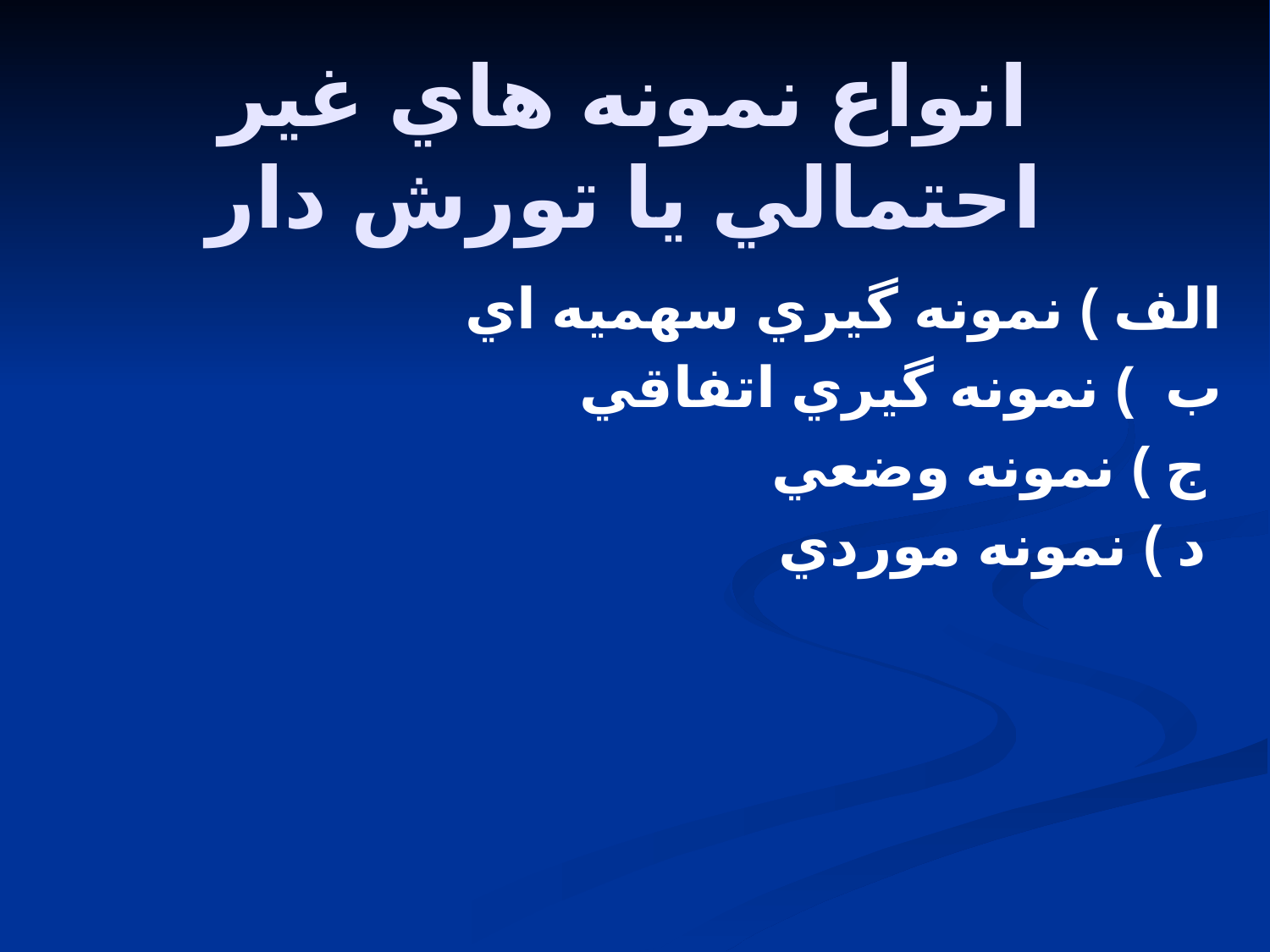

# انواع نمونه هاي غير احتمالي يا تورش دار
الف ) نمونه گيري سهميه اي
ب  ) نمونه گيري اتفاقي
 ج ) نمونه وضعي
 د ) نمونه موردي